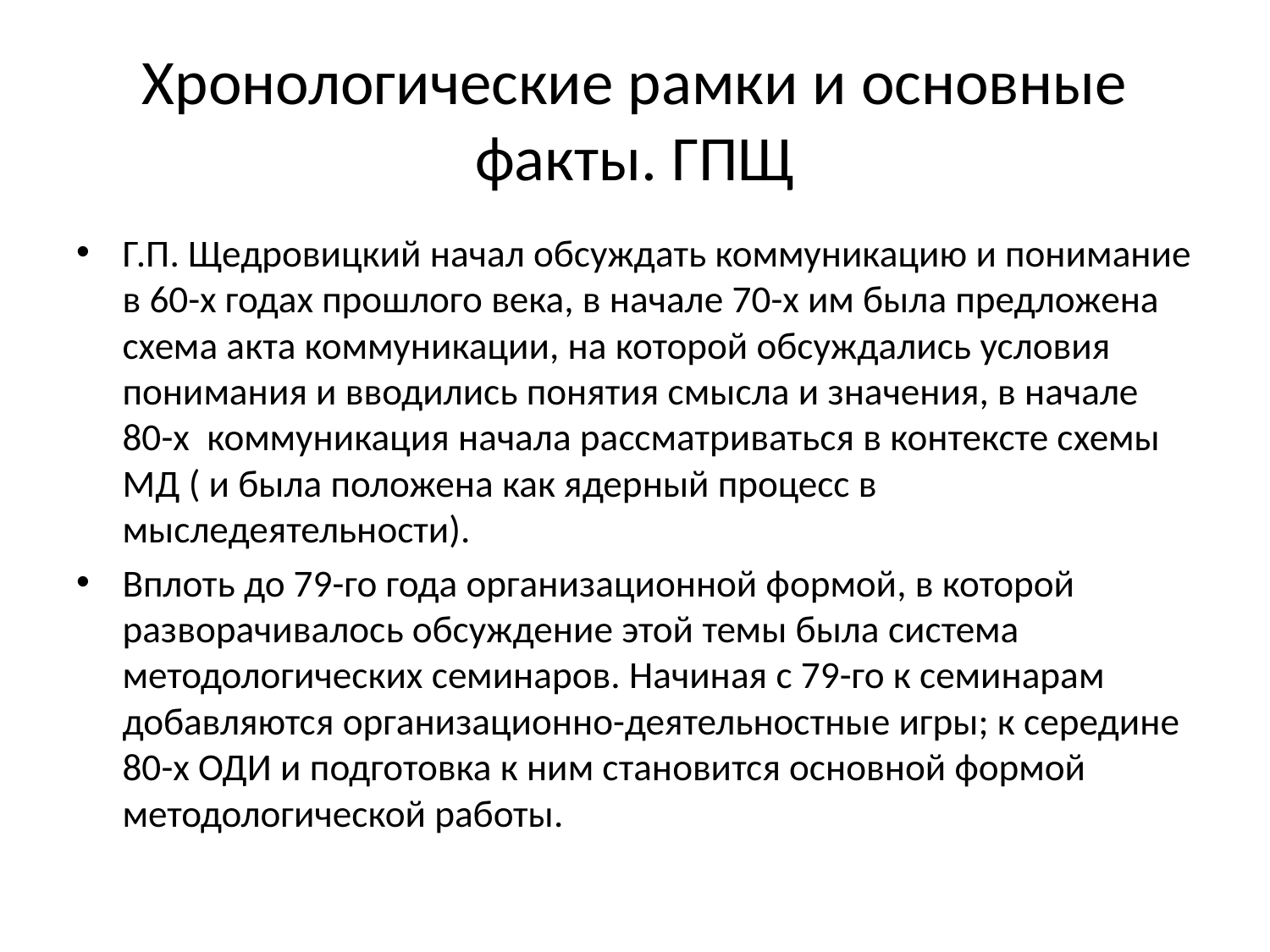

# Хронологические рамки и основные факты. ГПЩ
Г.П. Щедровицкий начал обсуждать коммуникацию и понимание в 60-х годах прошлого века, в начале 70-х им была предложена схема акта коммуникации, на которой обсуждались условия понимания и вводились понятия смысла и значения, в начале 80-х  коммуникация начала рассматриваться в контексте схемы МД ( и была положена как ядерный процесс в мыследеятельности).
Вплоть до 79-го года организационной формой, в которой разворачивалось обсуждение этой темы была система методологических семинаров. Начиная с 79-го к семинарам добавляются организационно-деятельностные игры; к середине 80-х ОДИ и подготовка к ним становится основной формой методологической работы.